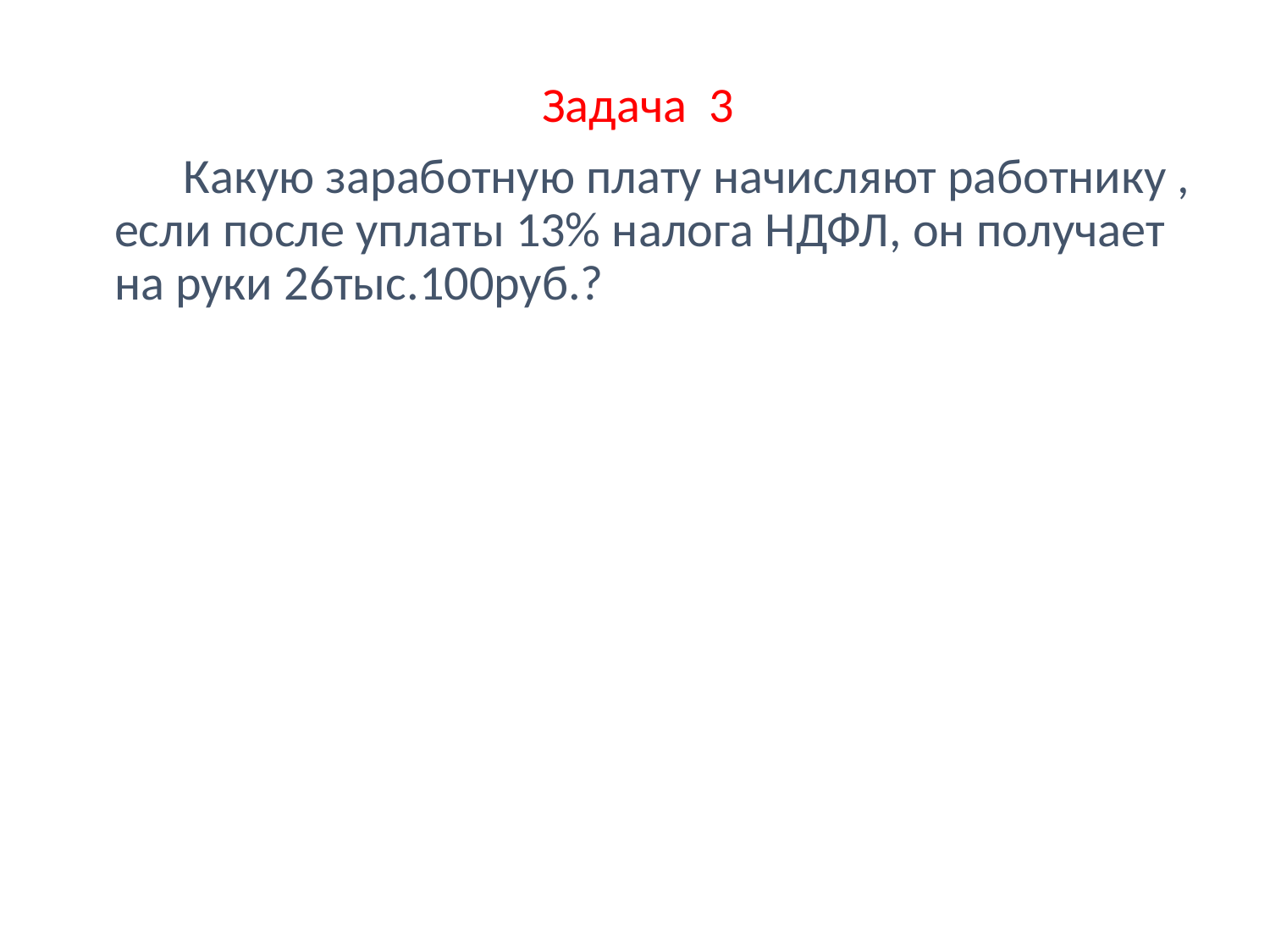

Задача  3
         Какую заработную плату начисляют работнику , если после уплаты 13% налога НДФЛ, он получает на руки 26тыс.100руб.?